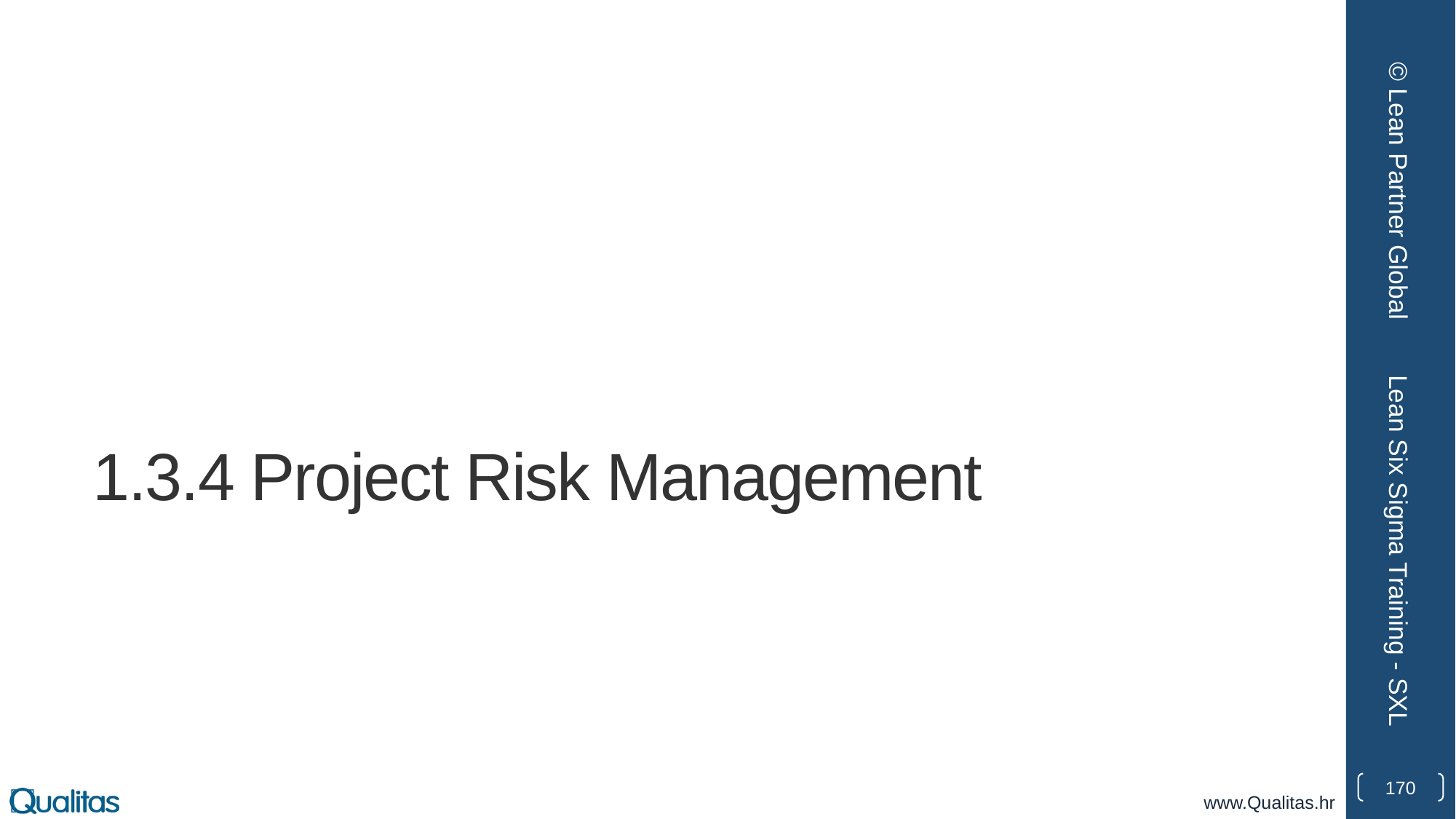

© Lean Partner Global
# 1.3.4 Project Risk Management
Lean Six Sigma Training - SXL
170